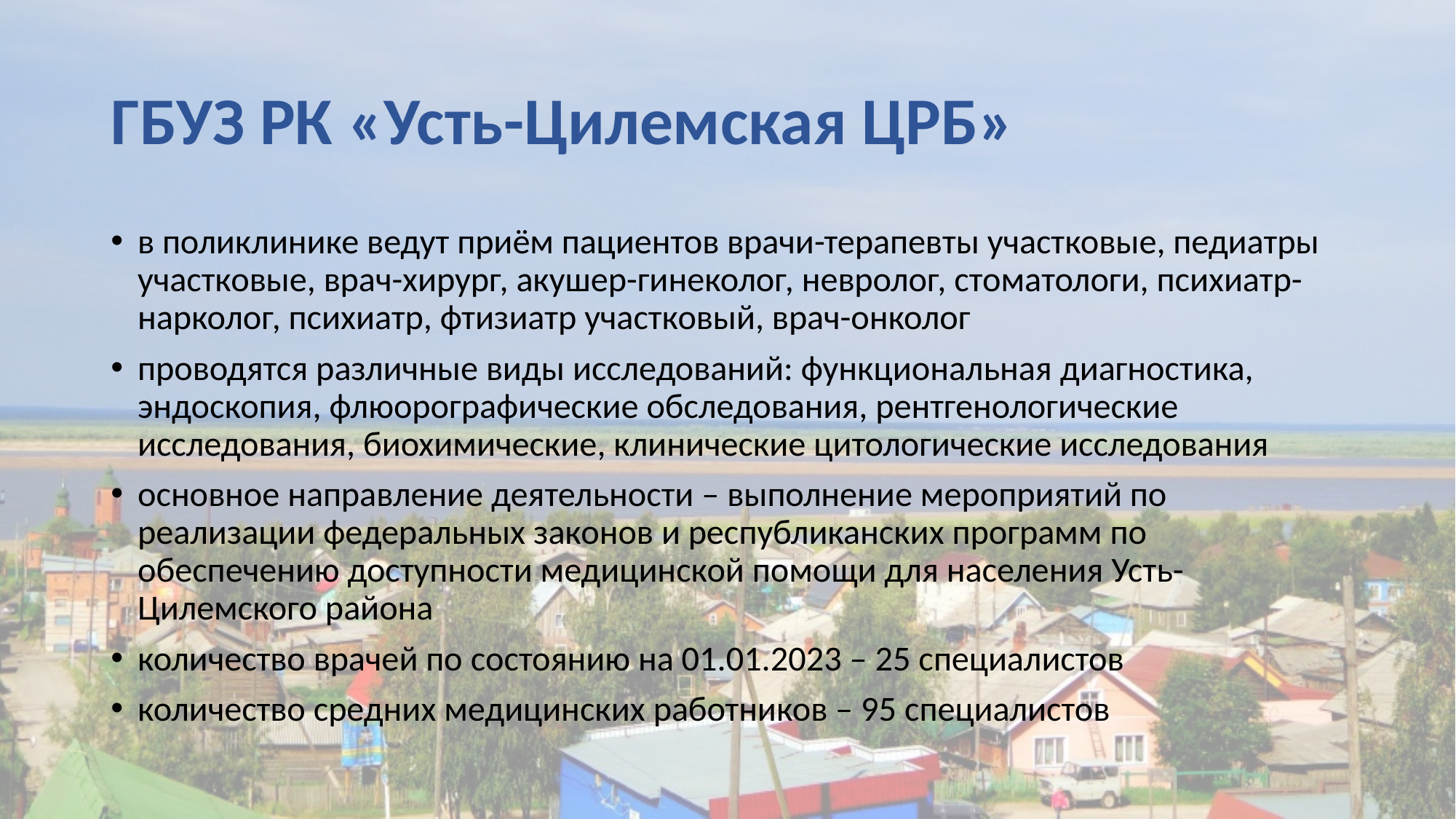

# ГБУЗ РК «Усть-Цилемская ЦРБ»
в поликлинике ведут приём пациентов врачи-терапевты участковые, педиатры участковые, врач-хирург, акушер-гинеколог, невролог, стоматологи, психиатр-нарколог, психиатр, фтизиатр участковый, врач-онколог
проводятся различные виды исследований: функциональная диагностика, эндоскопия, флюорографические обследования, рентгенологические исследования, биохимические, клинические цитологические исследования
основное направление деятельности – выполнение мероприятий по реализации федеральных законов и республиканских программ по обеспечению доступности медицинской помощи для населения Усть-Цилемского района
количество врачей по состоянию на 01.01.2023 – 25 специалистов
количество средних медицинских работников – 95 специалистов